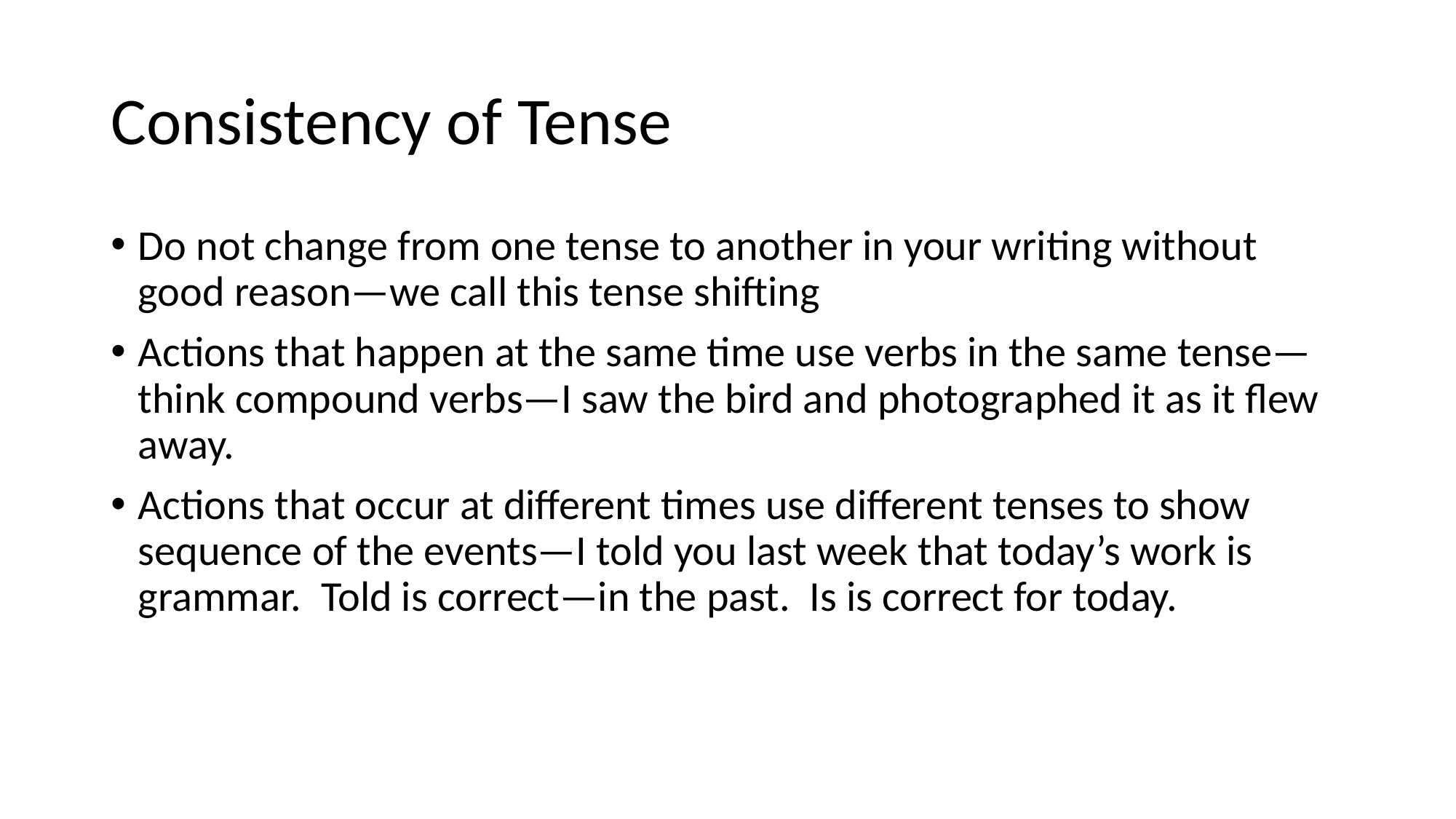

# Consistency of Tense
Do not change from one tense to another in your writing without good reason—we call this tense shifting
Actions that happen at the same time use verbs in the same tense—think compound verbs—I saw the bird and photographed it as it flew away.
Actions that occur at different times use different tenses to show sequence of the events—I told you last week that today’s work is grammar.  Told is correct—in the past.  Is is correct for today.